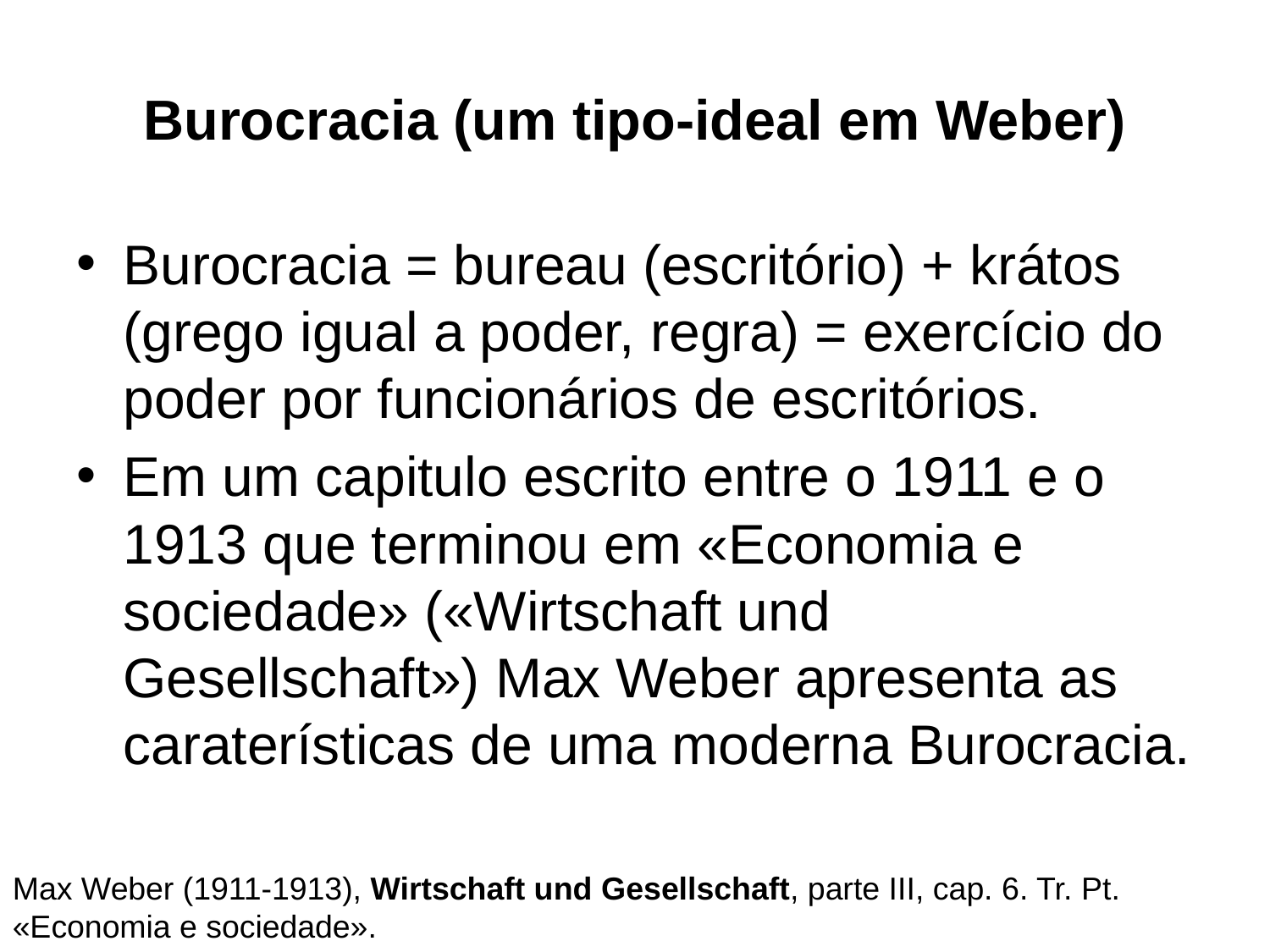

# Burocracia (um tipo-ideal em Weber)
Burocracia = bureau (escritório) + krátos (grego igual a poder, regra) = exercício do poder por funcionários de escritórios.
Em um capitulo escrito entre o 1911 e o 1913 que terminou em «Economia e sociedade» («Wirtschaft und Gesellschaft») Max Weber apresenta as caraterísticas de uma moderna Burocracia.

Max Weber (1911-1913), Wirtschaft und Gesellschaft, parte III, cap. 6. Tr. Pt. «Economia e sociedade».